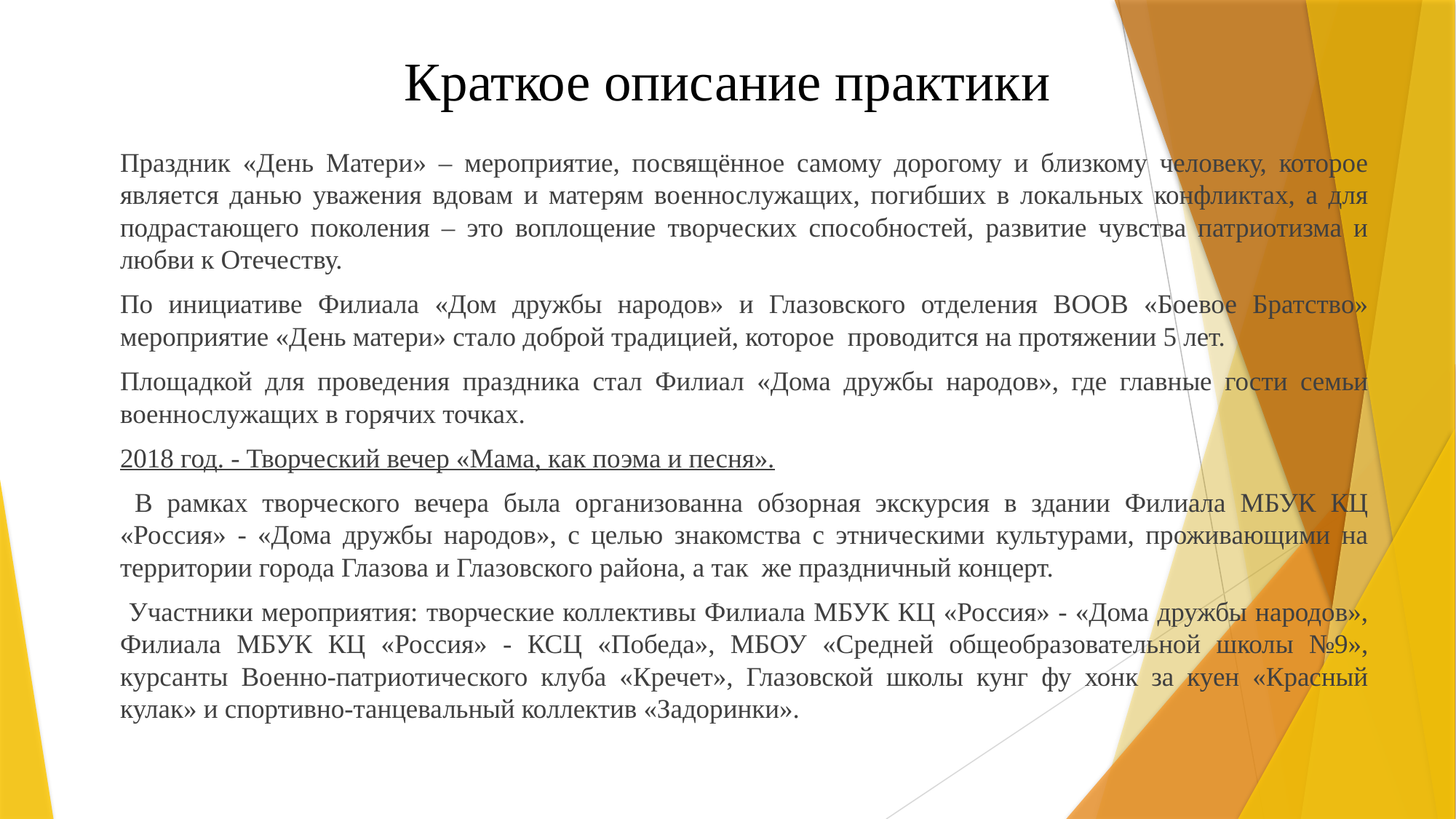

# Краткое описание практики
Праздник «День Матери» – мероприятие, посвящённое самому дорогому и близкому человеку, которое является данью уважения вдовам и матерям военнослужащих, погибших в локальных конфликтах, а для подрастающего поколения – это воплощение творческих способностей, развитие чувства патриотизма и любви к Отечеству.
По инициативе Филиала «Дом дружбы народов» и Глазовского отделения ВООВ «Боевое Братство» мероприятие «День матери» стало доброй традицией, которое  проводится на протяжении 5 лет.
Площадкой для проведения праздника стал Филиал «Дома дружбы народов», где главные гости семьи военнослужащих в горячих точках.
2018 год. - Творческий вечер «Мама, как поэма и песня».
 В рамках творческого вечера была организованна обзорная экскурсия в здании Филиала МБУК КЦ «Россия» - «Дома дружбы народов», с целью знакомства с этническими культурами, проживающими на территории города Глазова и Глазовского района, а так  же праздничный концерт.
 Участники мероприятия: творческие коллективы Филиала МБУК КЦ «Россия» - «Дома дружбы народов», Филиала МБУК КЦ «Россия» - КСЦ «Победа», МБОУ «Средней общеобразовательной школы №9», курсанты Военно-патриотического клуба «Кречет», Глазовской школы кунг фу хонк за куен «Красный кулак» и спортивно-танцевальный коллектив «Задоринки».